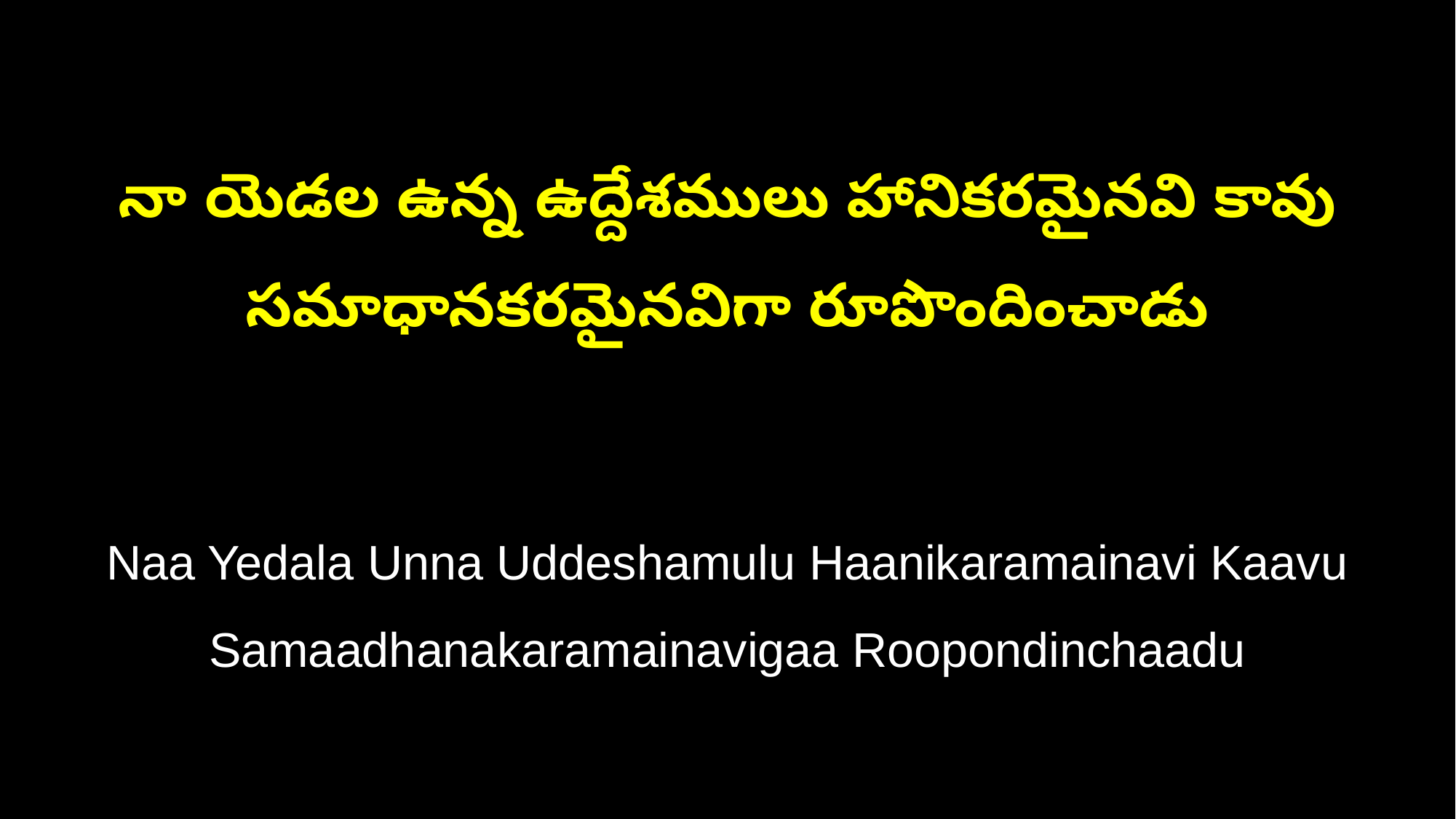

నా యెడల ఉన్న ఉద్దేశములు హానికరమైనవి కావు
సమాధానకరమైనవిగా రూపొందించాడు
Naa Yedala Unna Uddeshamulu Haanikaramainavi Kaavu
Samaadhanakaramainavigaa Roopondinchaadu